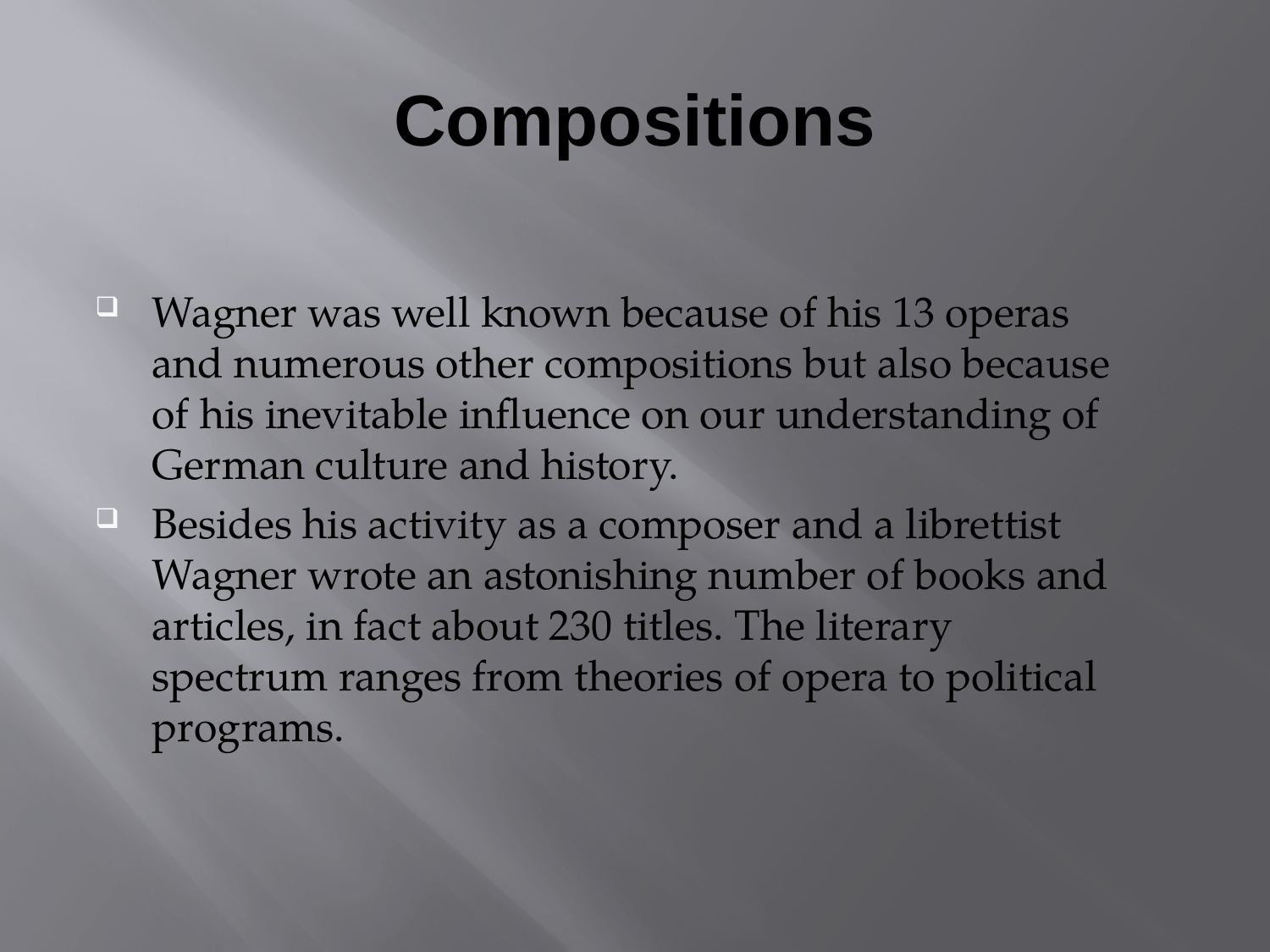

# Compositions
Wagner was well known because of his 13 operas and numerous other compositions but also because of his inevitable influence on our understanding of German culture and history.
Besides his activity as a composer and a librettist Wagner wrote an astonishing number of books and articles, in fact about 230 titles. The literary spectrum ranges from theories of opera to political programs.